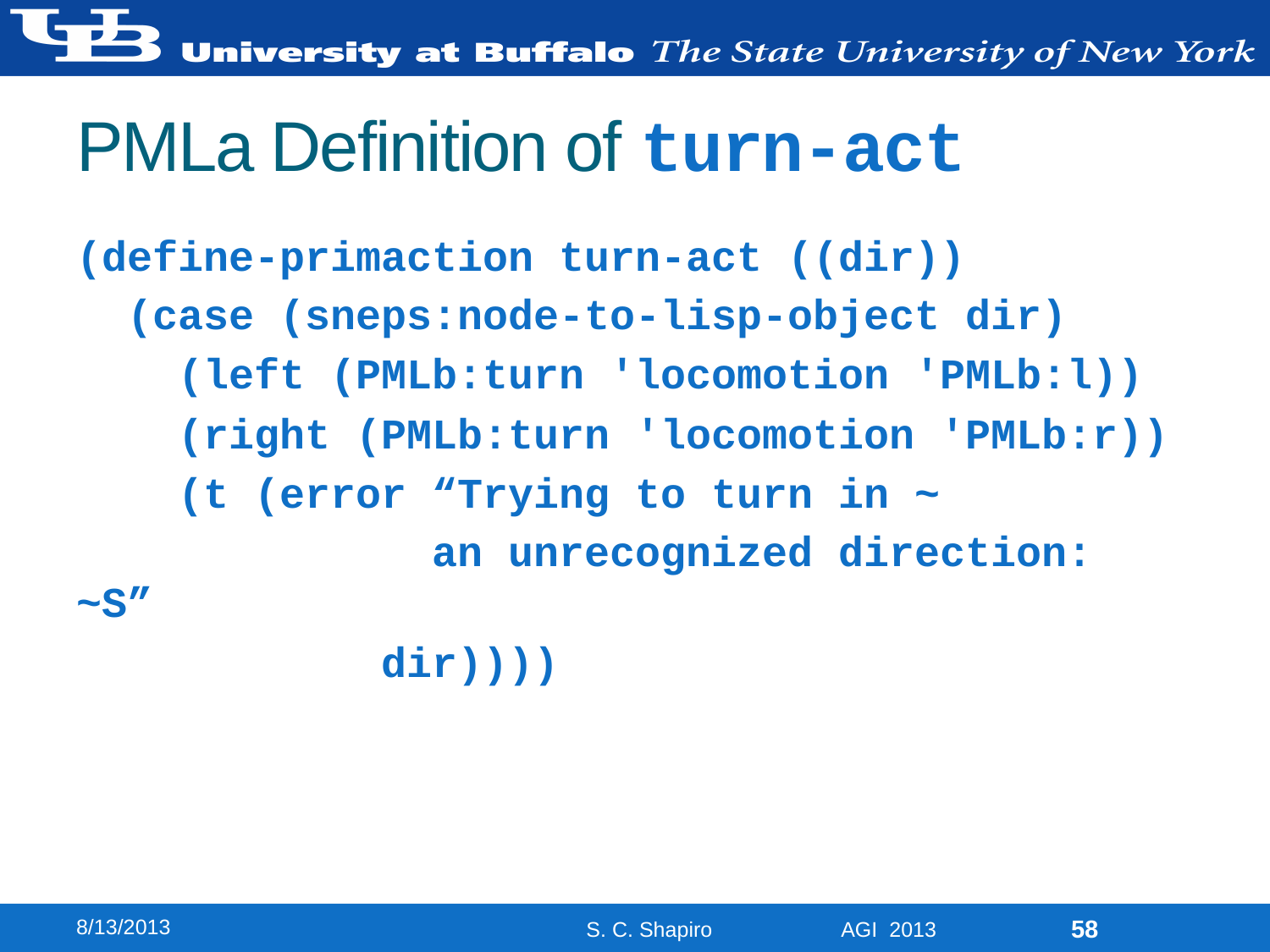

# PMLa Definition of turn-act
(define-primaction turn-act ((dir))
  (case (sneps:node-to-lisp-object dir)
    (left (PMLb:turn 'locomotion 'PMLb:l))
    (right (PMLb:turn 'locomotion 'PMLb:r))
    (t (error “Trying to turn in ~
              an unrecognized direction: ~S”
            dir))))
8/13/2013
58
S. C. Shapiro                      AGI  2013